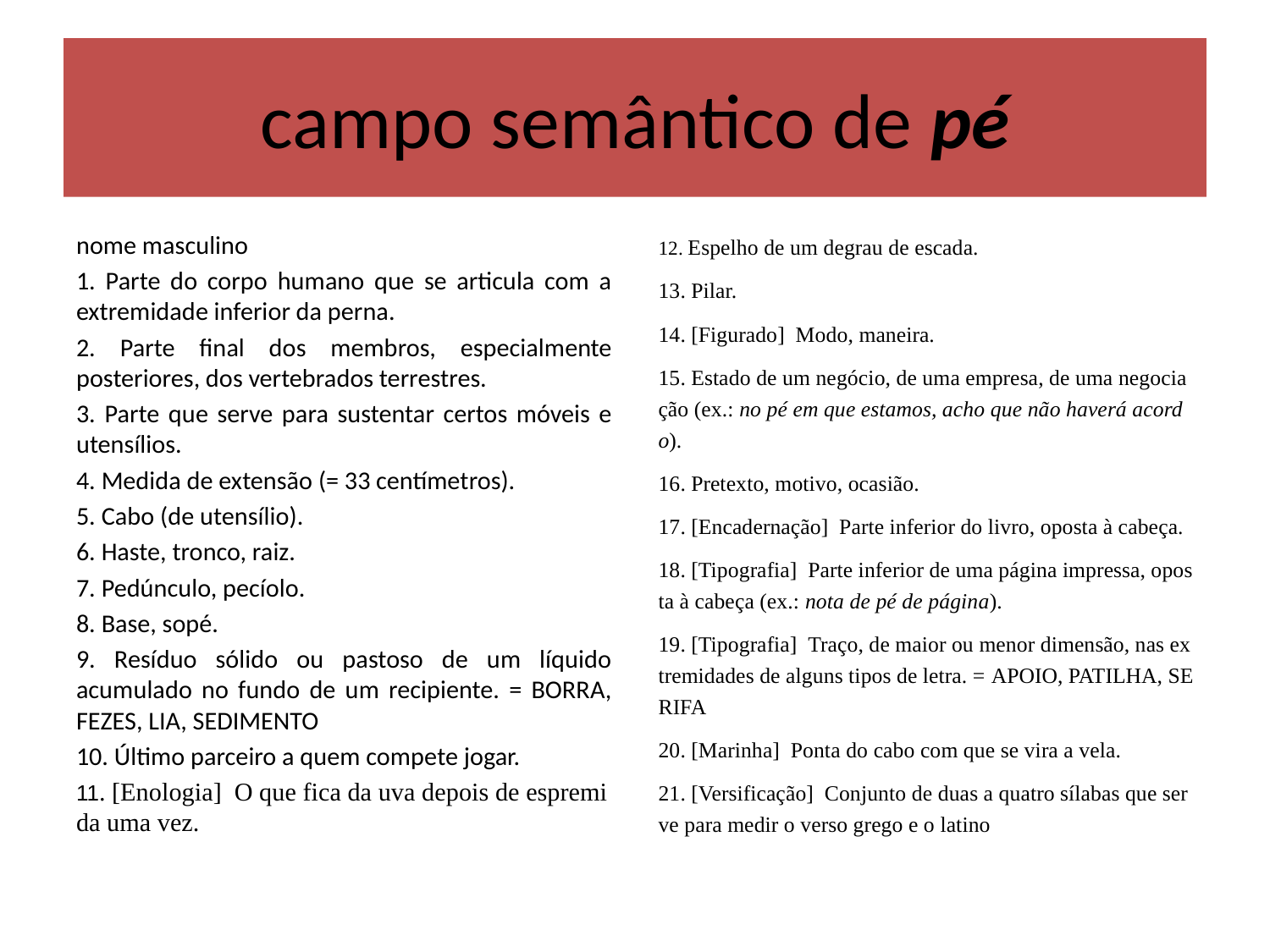

# campo semântico de pé
nome masculino
1. Parte do corpo humano que se articula com a extremidade inferior da perna.
2. Parte final dos membros, especialmente posteriores, dos vertebrados terrestres.
3. Parte que serve para sustentar certos móveis e utensílios.
4. Medida de extensão (= 33 centímetros).
5. Cabo (de utensílio).
6. Haste, tronco, raiz.
7. Pedúnculo, pecíolo.
8. Base, sopé.
9. Resíduo sólido ou pastoso de um líquido acumulado no fundo de um recipiente. = BORRA, FEZES, LIA, SEDIMENTO
10. Último parceiro a quem compete jogar.
11. [Enologia]  O que fica da uva depois de espremida uma vez.

12. Espelho de um degrau de escada.
13. Pilar.
14. [Figurado]  Modo, maneira.
15. Estado de um negócio, de uma empresa, de uma negociação (ex.: no pé em que estamos, acho que não haverá acordo).
16. Pretexto, motivo, ocasião.
17. [Encadernação]  Parte inferior do livro, oposta à cabeça.
18. [Tipografia]  Parte inferior de uma página impressa, oposta à cabeça (ex.: nota de pé de página).
19. [Tipografia]  Traço, de maior ou menor dimensão, nas extremidades de alguns tipos de letra. = APOIO, PATILHA, SERIFA
20. [Marinha]  Ponta do cabo com que se vira a vela.
21. [Versificação]  Conjunto de duas a quatro sílabas que serve para medir o verso grego e o latino